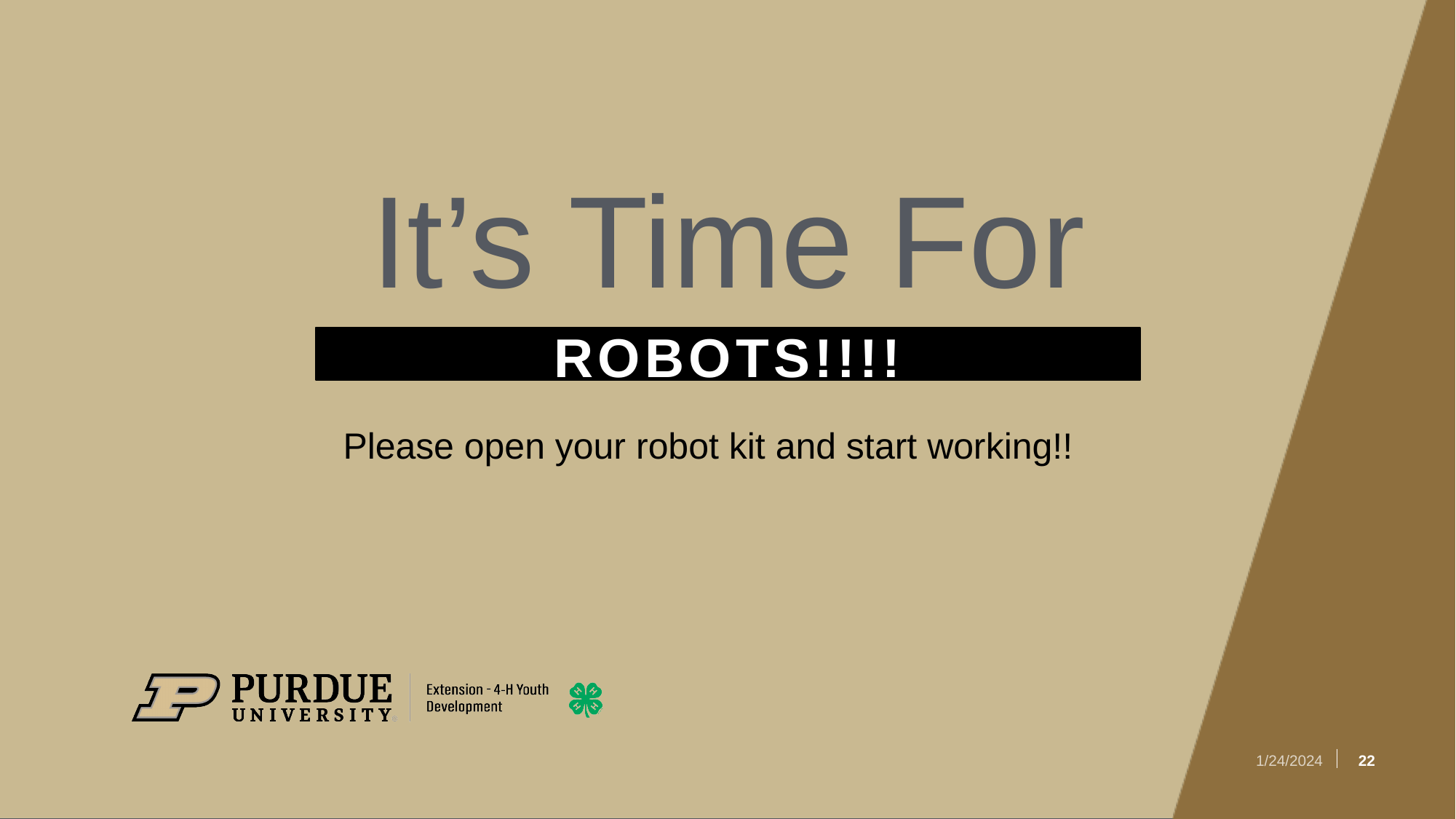

# It’s Time For
ROBOTS!!!!
Please open your robot kit and start working!!

22
1/24/2024